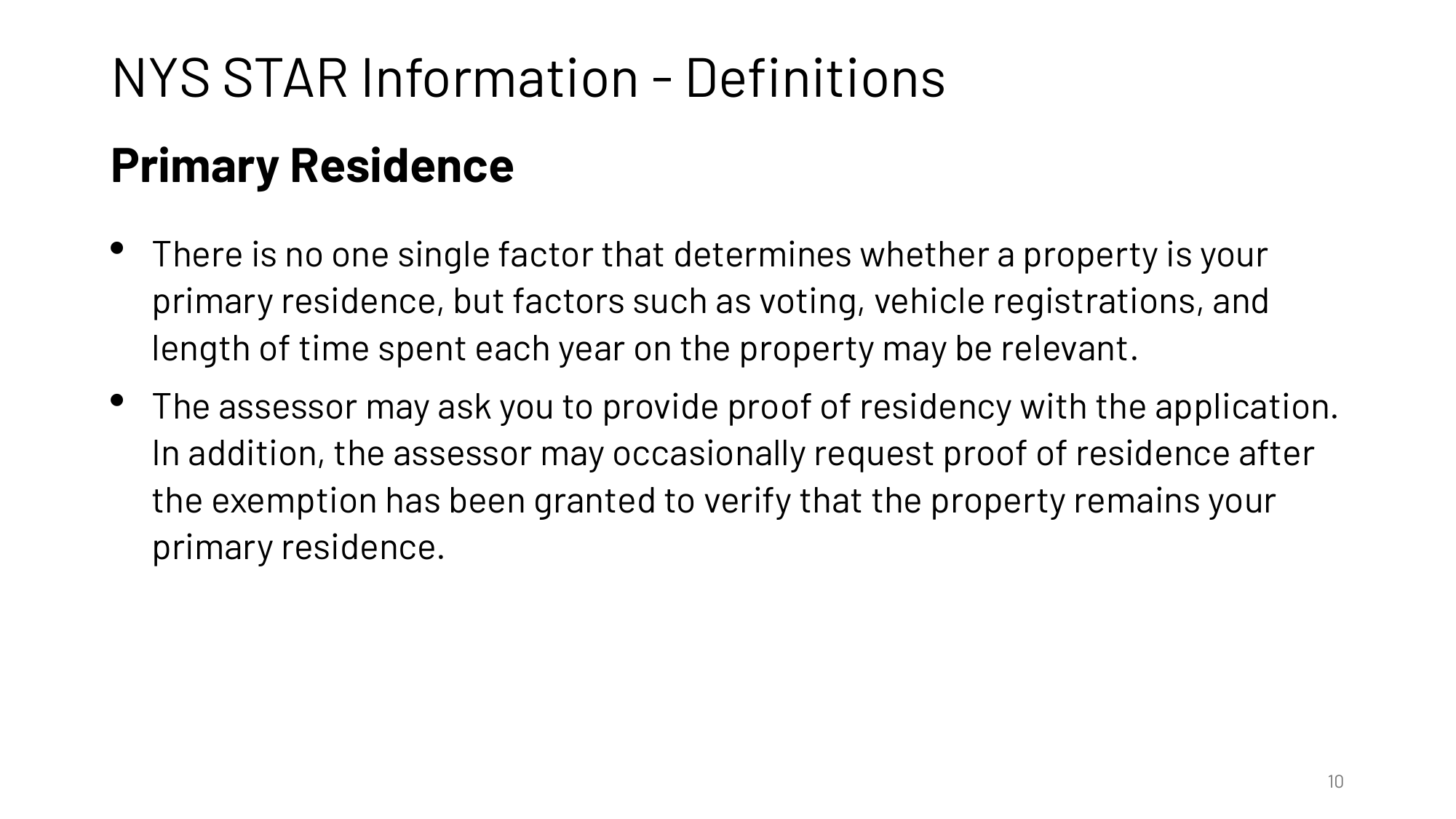

# NYS STAR Information - Definitions
Primary Residence

There is no one single factor that determines whether a property is your primary residence, but factors such as voting, vehicle registrations, and length of time spent each year on the property may be relevant.
The assessor may ask you to provide proof of residency with the application. In addition, the assessor may occasionally request proof of residence after the exemption has been granted to verify that the property remains your primary residence.

10